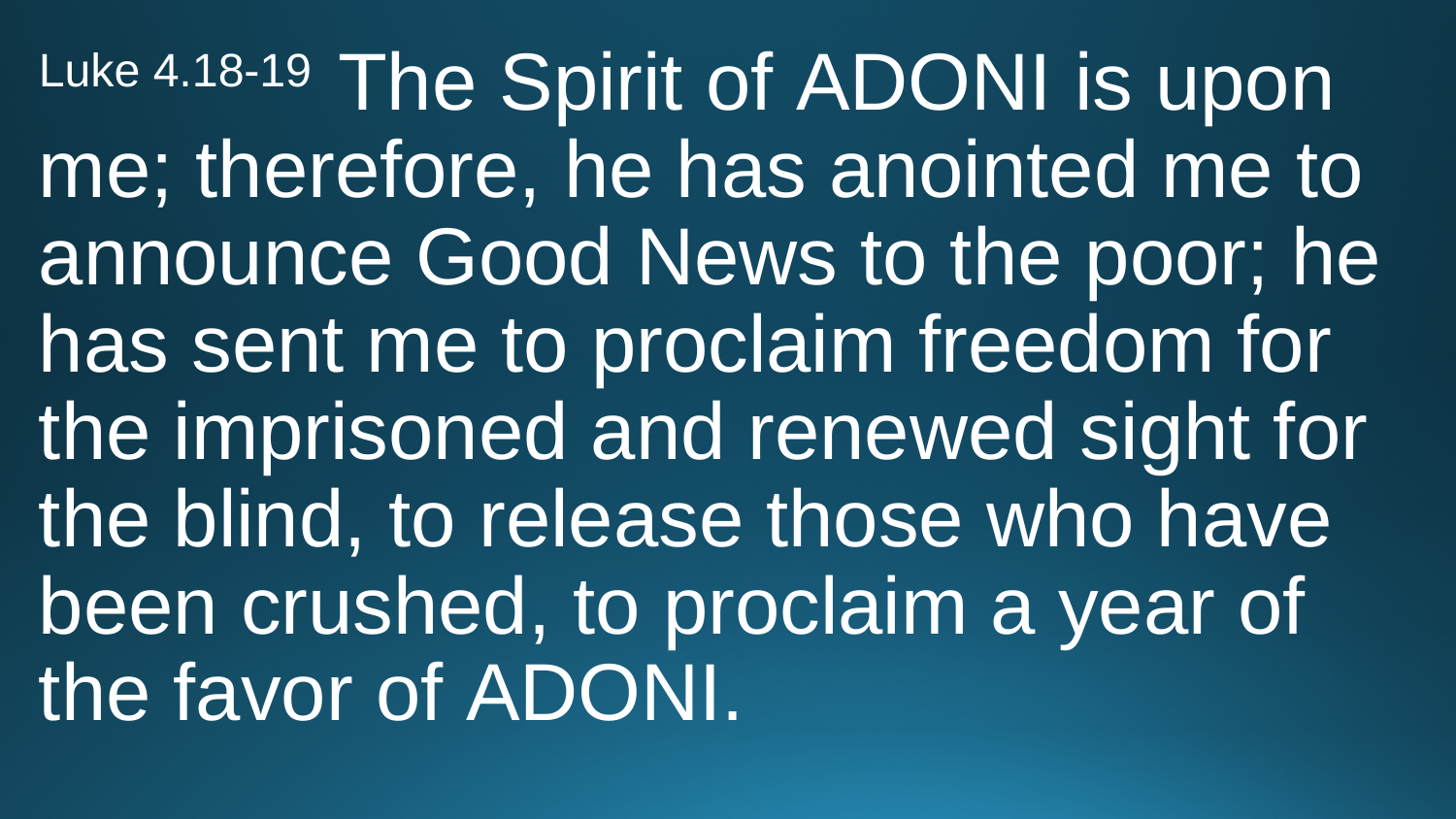

Luke 4.18-19  The Spirit of Adoni is upon me; therefore, he has anointed me to announce Good News to the poor; he has sent me to proclaim freedom for the imprisoned and renewed sight for the blind, to release those who have been crushed, to proclaim a year of the favor of Adoni.